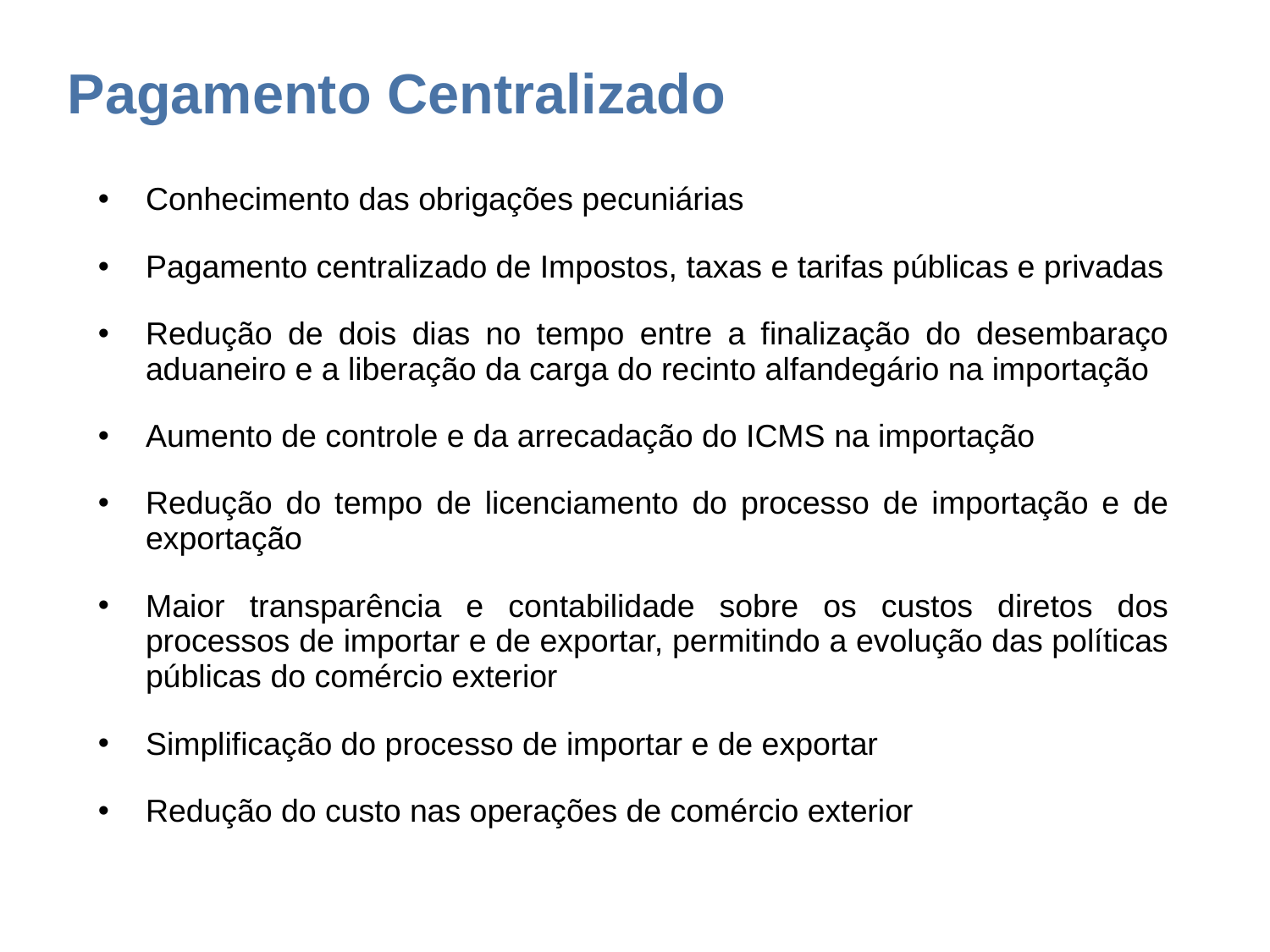

Pagamento Centralizado
Conhecimento das obrigações pecuniárias
Pagamento centralizado de Impostos, taxas e tarifas públicas e privadas
Redução de dois dias no tempo entre a finalização do desembaraço aduaneiro e a liberação da carga do recinto alfandegário na importação
Aumento de controle e da arrecadação do ICMS na importação
Redução do tempo de licenciamento do processo de importação e de exportação
Maior transparência e contabilidade sobre os custos diretos dos processos de importar e de exportar, permitindo a evolução das políticas públicas do comércio exterior
Simplificação do processo de importar e de exportar
Redução do custo nas operações de comércio exterior